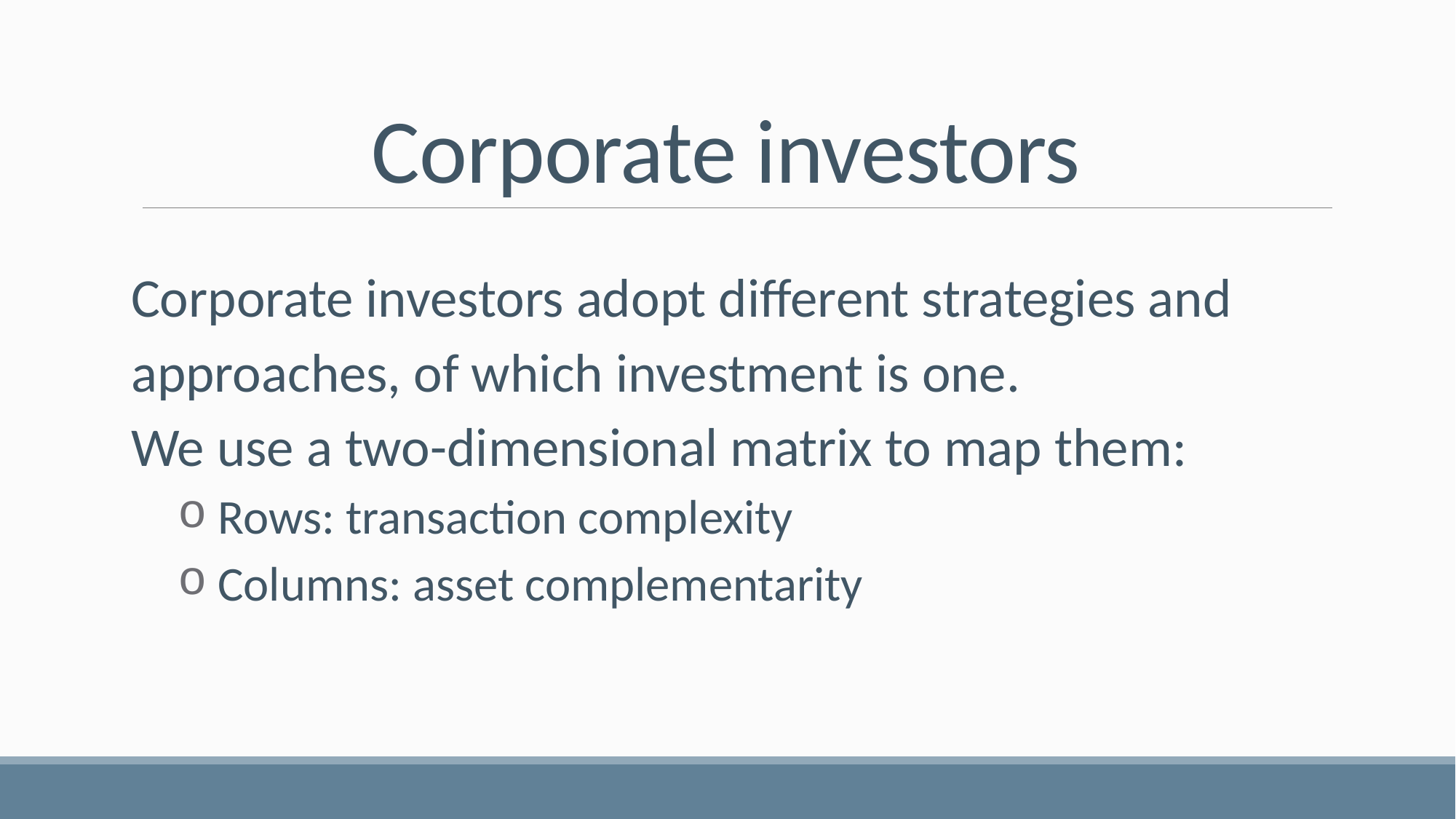

# Corporate investors
Corporate investors adopt different strategies and approaches, of which investment is one.
We use a two-dimensional matrix to map them:
 Rows: transaction complexity
 Columns: asset complementarity